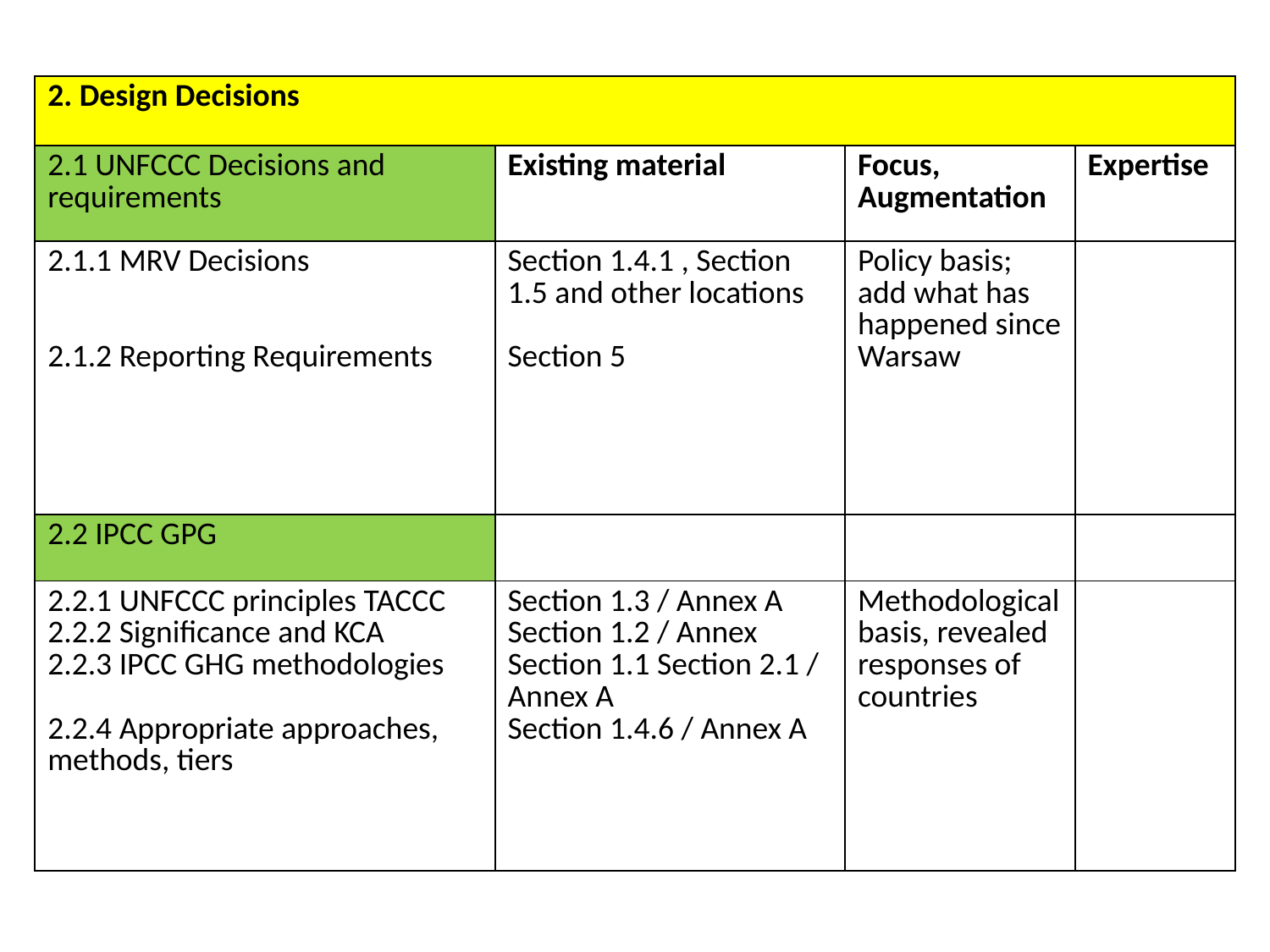

| 2. Design Decisions |  |  |  |
| --- | --- | --- | --- |
| 2.1 UNFCCC Decisions and requirements | Existing material | Focus, Augmentation | Expertise |
| 2.1.1 MRV Decisions 2.1.2 Reporting Requirements | Section 1.4.1 , Section 1.5 and other locations Section 5 | Policy basis; add what has happened since Warsaw |  |
| 2.2 IPCC GPG |  |  |  |
| 2.2.1 UNFCCC principles TACCC 2.2.2 Significance and KCA 2.2.3 IPCC GHG methodologies 2.2.4 Appropriate approaches, methods, tiers | Section 1.3 / Annex A Section 1.2 / Annex Section 1.1 Section 2.1 / Annex A Section 1.4.6 / Annex A | Methodological basis, revealed responses of countries |  |